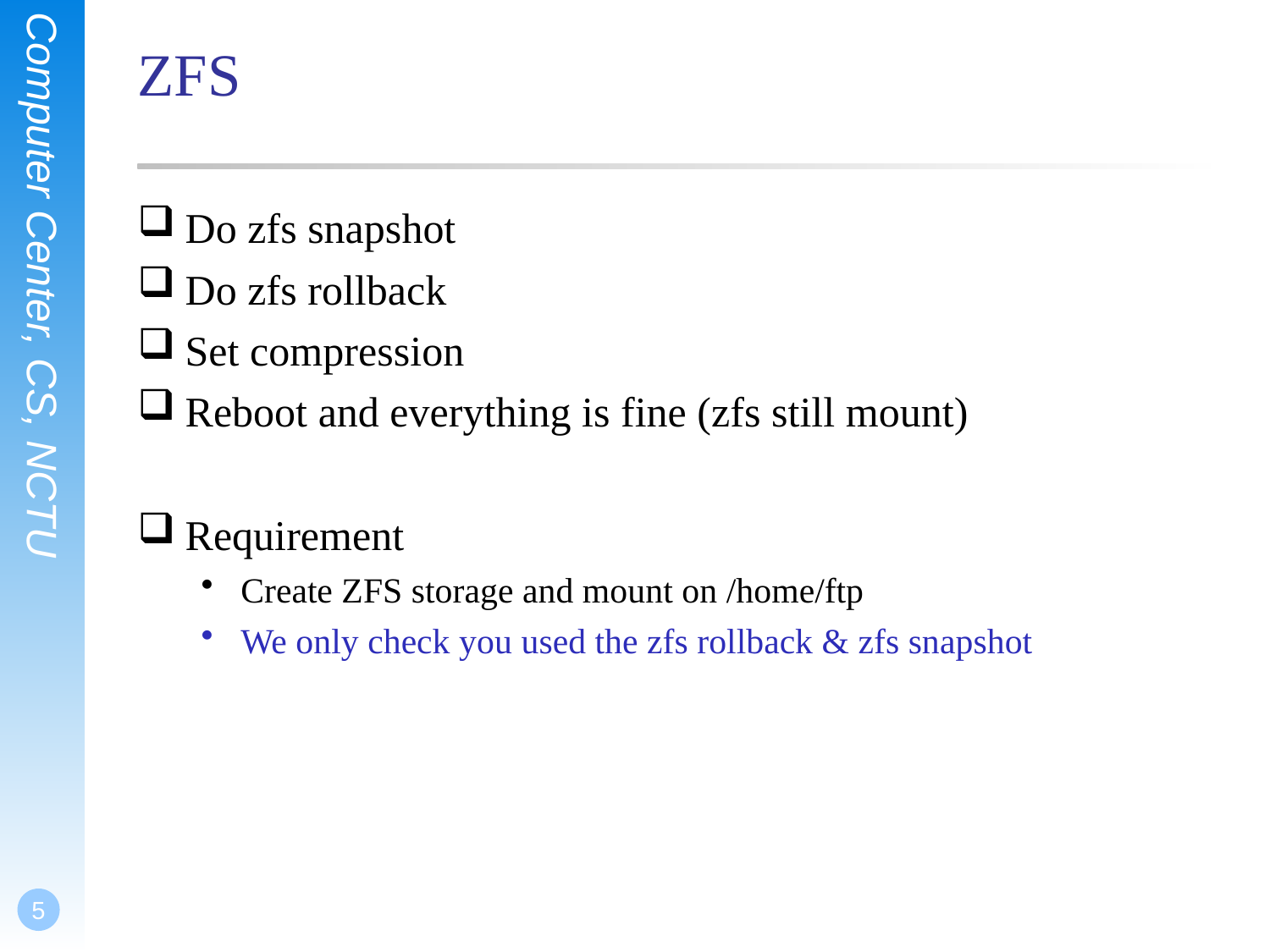

ZFS
Do zfs snapshot
Do zfs rollback
Set compression
Reboot and everything is fine (zfs still mount)

Requirement
Create ZFS storage and mount on /home/ftp
We only check you used the zfs rollback & zfs snapshot